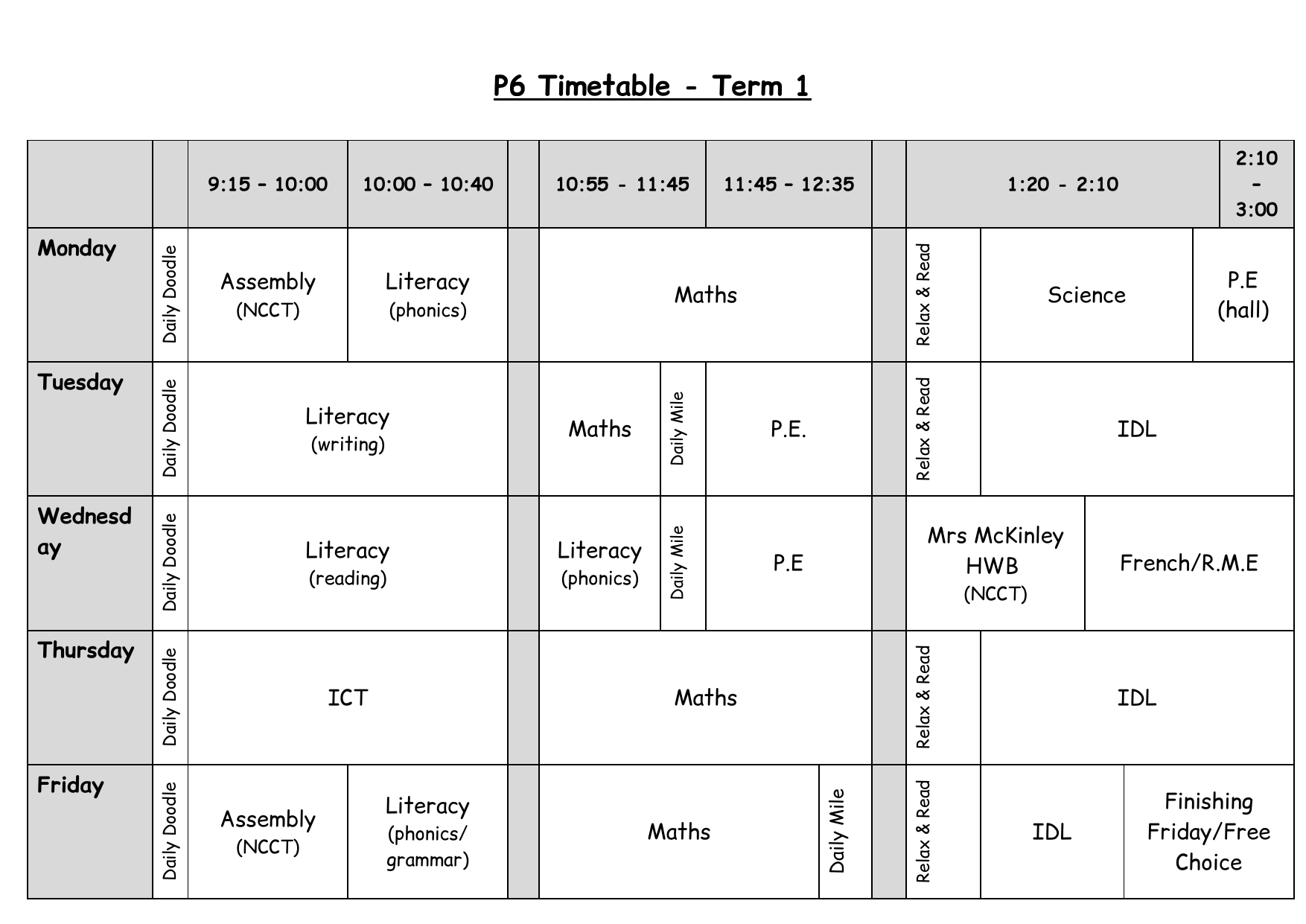

P6 Timetable - Term 1
|  |  | 9:15 – 10:00 | 10:00 – 10:40 |  | 10:55 - 11:45 |  | 11:45 – 12:35 |  |  | 1:20 - 2:10 | 1:20 - 2:10 |  |  |  | 2:10 – 3:00 |
| --- | --- | --- | --- | --- | --- | --- | --- | --- | --- | --- | --- | --- | --- | --- | --- |
| Monday | Daily Doodle | Assembly (NCCT) | Literacy (phonics) |  | Maths |  | Maths |  |  | Relax & Read | Science | Science |  | P.E (hall) | Science |
| Tuesday | Daily Doodle | Literacy (writing) |  |  | Maths | Daily Mile | P.E. |  |  | Relax & Read | IDL |  |  |  |  |
| Wednesday | Daily Doodle | Literacy (reading) |  |  | Literacy (phonics) | Daily Mile | P.E |  |  | Mrs McKinley HWB (NCCT) | Mrs McKinley HWB (NCCT) | French/R.M.E |  |  | IDL |
| Thursday | Daily Doodle | ICT |  |  | Maths |  |  |  |  | Relax & Read | IDL |  |  |  |  |
| Friday | Daily Doodle | Assembly (NCCT) | Literacy (phonics/ grammar) |  | Maths |  |  | Daily Mile |  | Relax & Read | IDL |  | Finishing Friday/Free Choice |  | Finishing Friday/Free Choice |